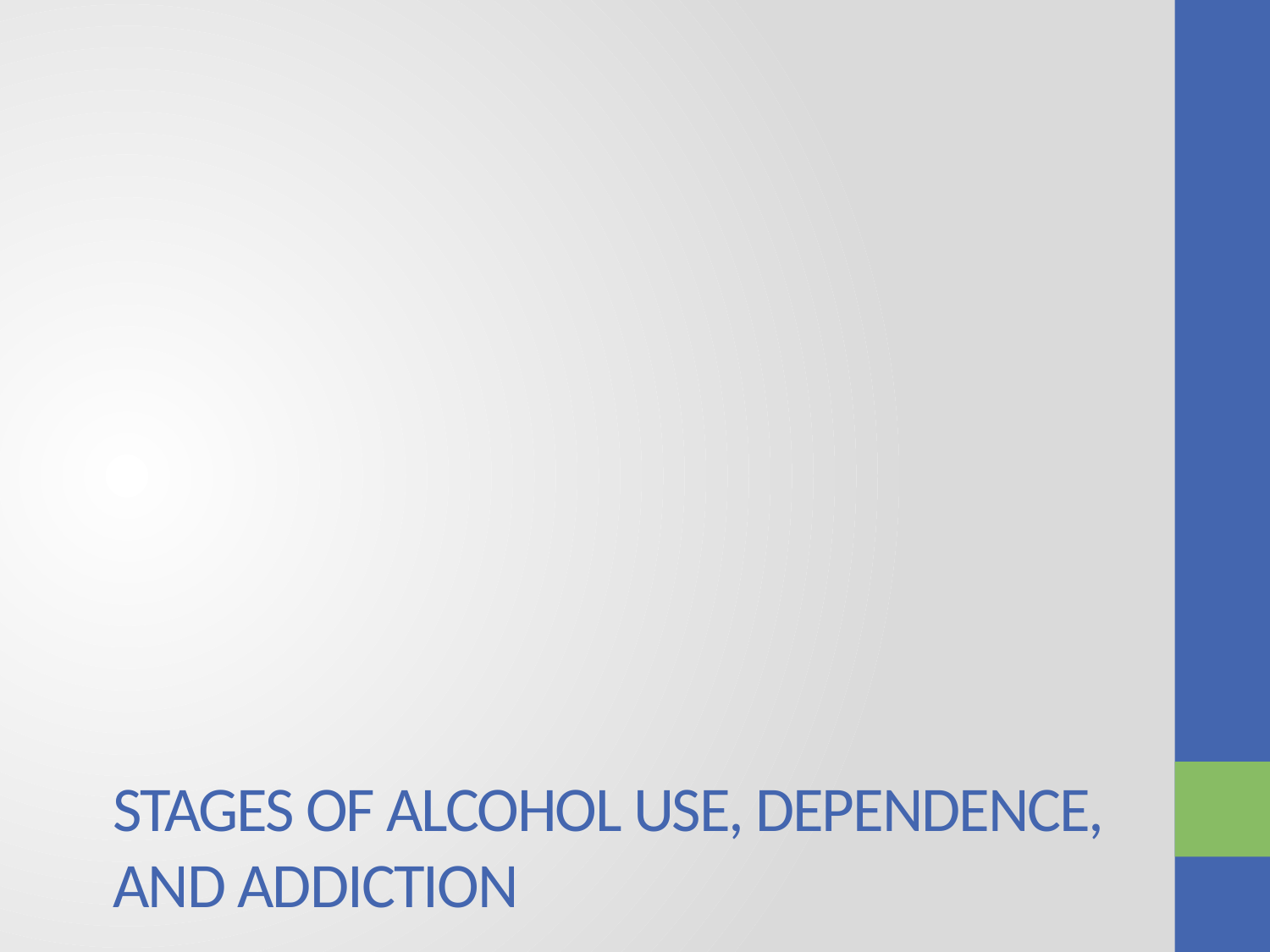

# Stages of Alcohol use, dependence, and addiction